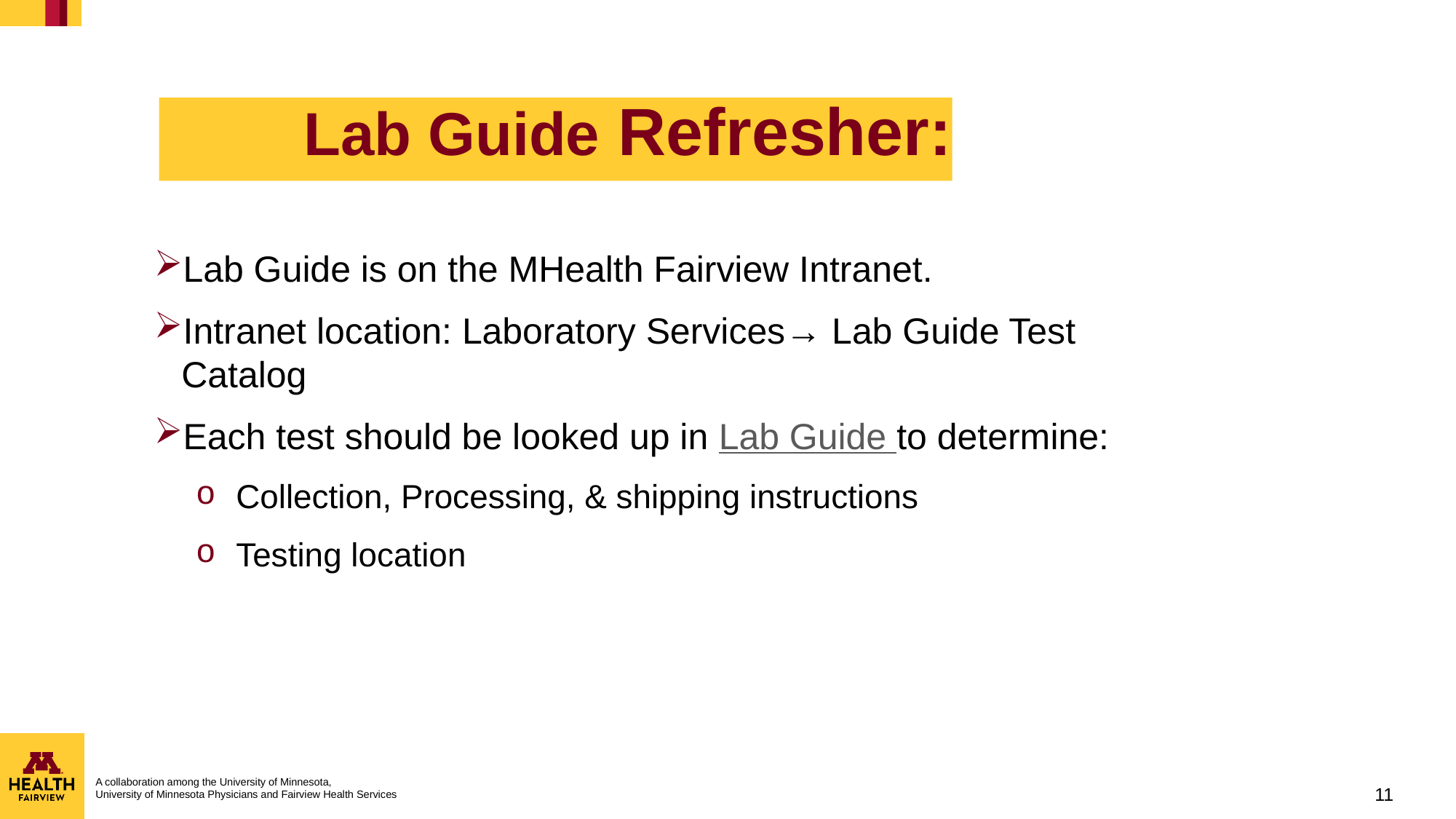

# Lab Guide Refresher:
Lab Guide is on the MHealth Fairview Intranet.
Intranet location: Laboratory Services→ Lab Guide Test Catalog
Each test should be looked up in Lab Guide to determine:
Collection, Processing, & shipping instructions
Testing location
11